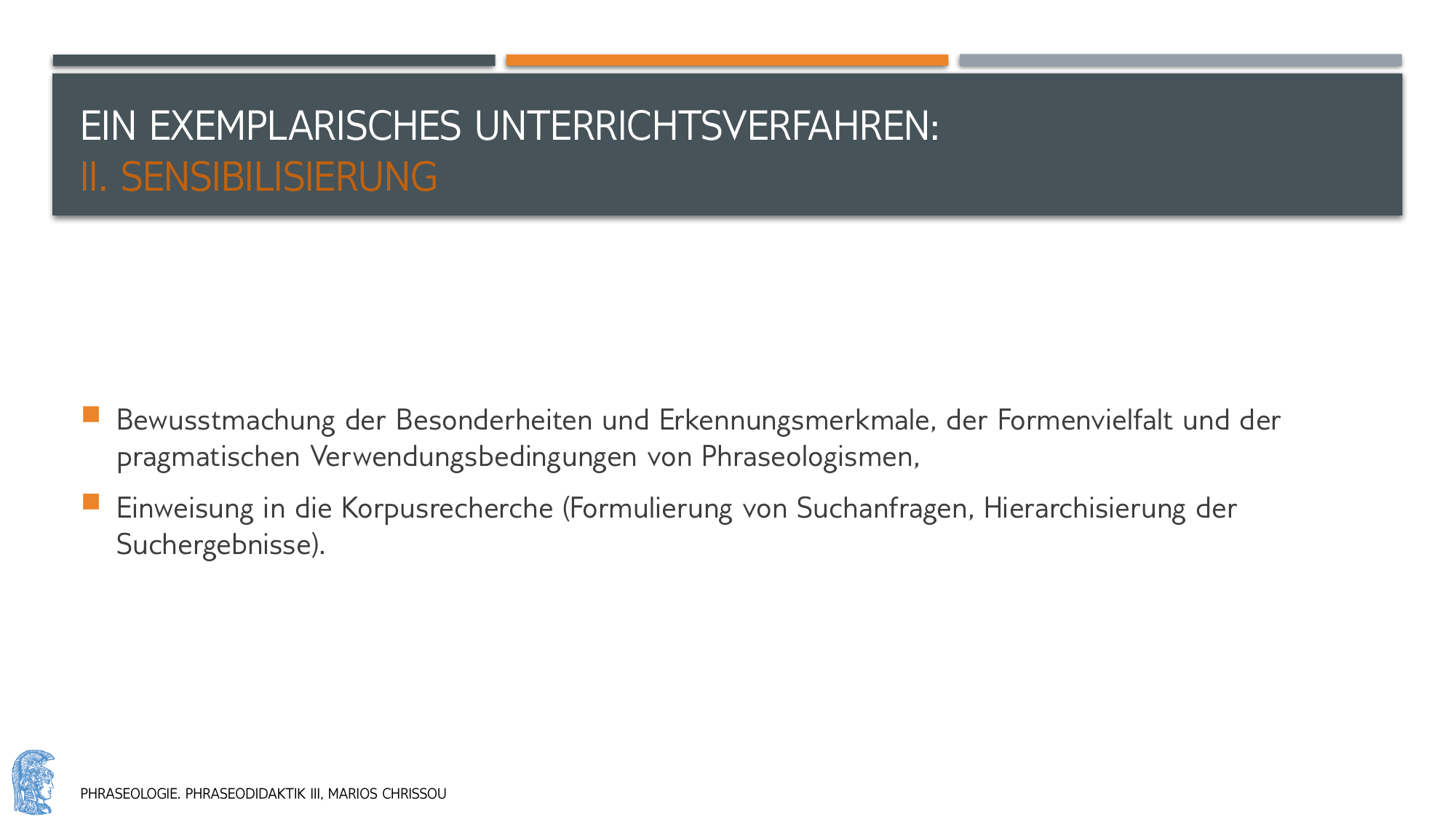

# ein exemplarisches unterrichtsverfahren: II. Sensibilisierung
Bewusstmachung der Besonderheiten und Erkennungsmerkmale, der Formenvielfalt und der pragmatischen Verwendungsbedingungen von Phraseologismen,
Einweisung in die Korpusrecherche (Formulierung von Suchanfragen, Hierarchisierung der Suchergebnisse).